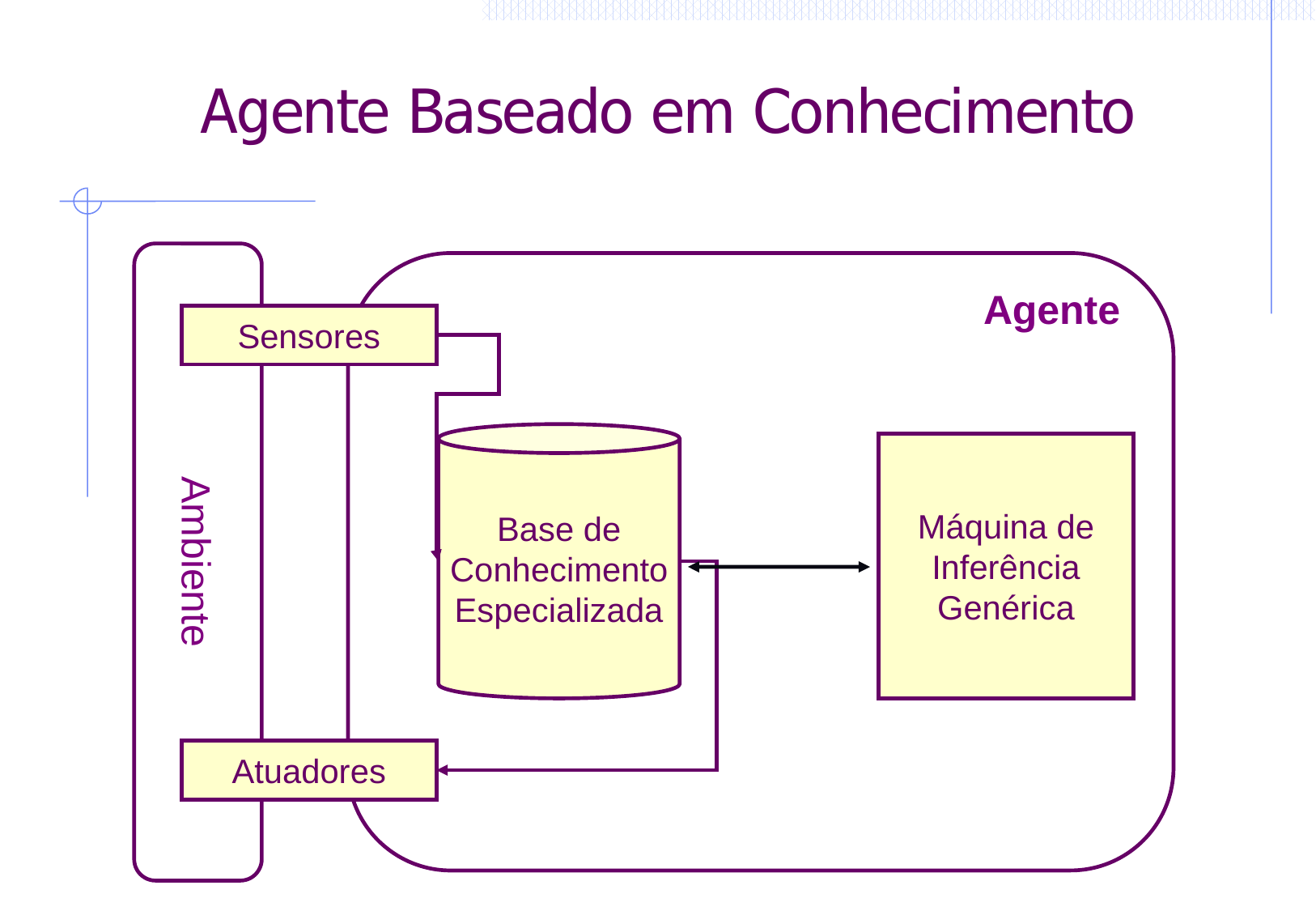

# Agente Baseado em Conhecimento
Ambiente

Agente
Sensores
Base de
Conhecimento
Especializada
Máquina de
Inferência
Genérica

Atuadores